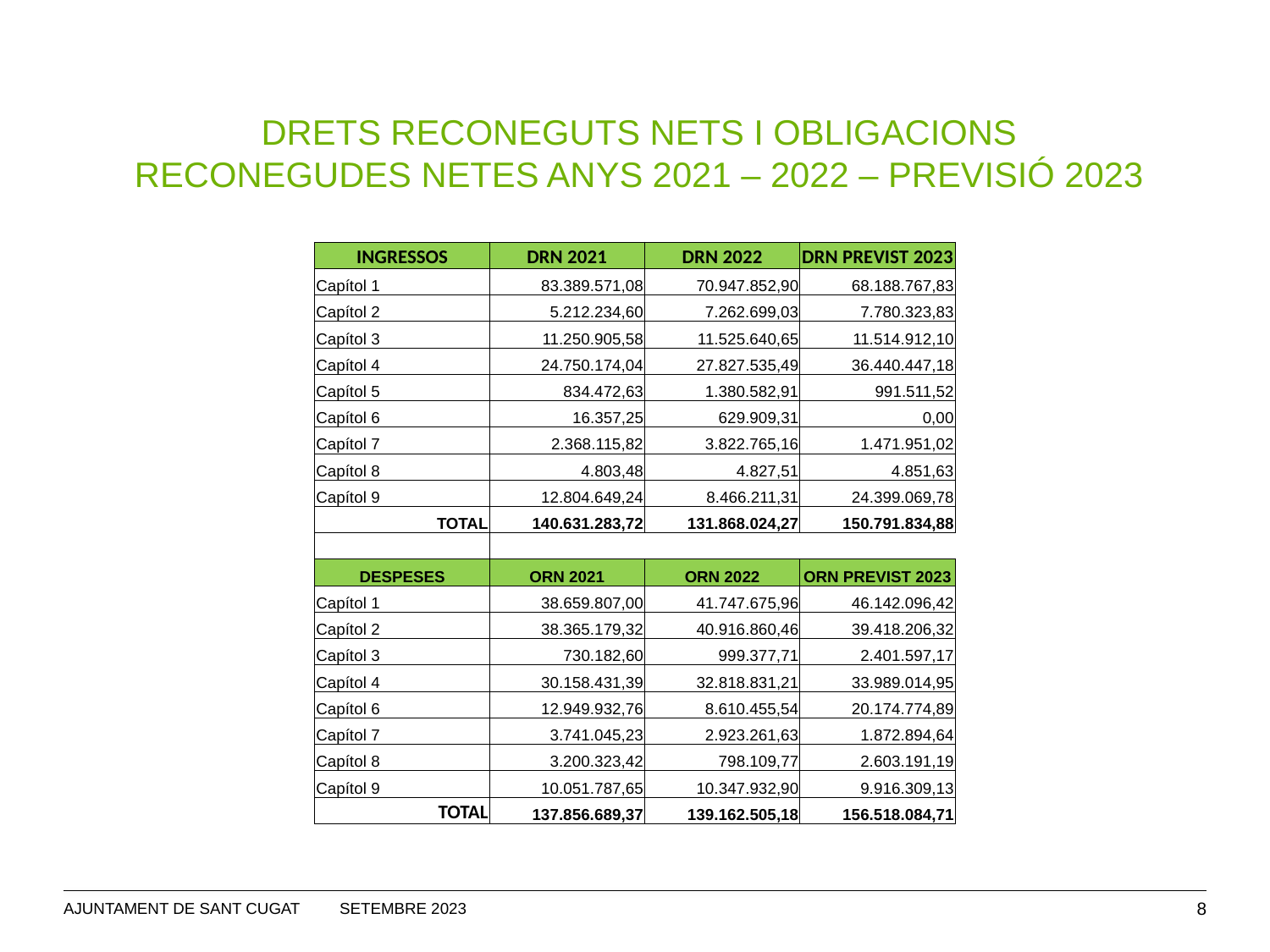

DRETS RECONEGUTS NETS I OBLIGACIONS RECONEGUDES NETES ANYS 2021 – 2022 – PREVISIÓ 2023

| INGRESSOS | DRN 2021 | DRN 2022 | DRN PREVIST 2023 |
| --- | --- | --- | --- |
| Capítol 1 | 83.389.571,08 | 70.947.852,90 | 68.188.767,83 |
| Capítol 2 | 5.212.234,60 | 7.262.699,03 | 7.780.323,83 |
| Capítol 3 | 11.250.905,58 | 11.525.640,65 | 11.514.912,10 |
| Capítol 4 | 24.750.174,04 | 27.827.535,49 | 36.440.447,18 |
| Capítol 5 | 834.472,63 | 1.380.582,91 | 991.511,52 |
| Capítol 6 | 16.357,25 | 629.909,31 | 0,00 |
| Capítol 7 | 2.368.115,82 | 3.822.765,16 | 1.471.951,02 |
| Capítol 8 | 4.803,48 | 4.827,51 | 4.851,63 |
| Capítol 9 | 12.804.649,24 | 8.466.211,31 | 24.399.069,78 |
| TOTAL | 140.631.283,72 | 131.868.024,27 | 150.791.834,88 |
|  |  |  |  |
| DESPESES | ORN 2021 | ORN 2022 | ORN PREVIST 2023 |
| Capítol 1 | 38.659.807,00 | 41.747.675,96 | 46.142.096,42 |
| Capítol 2 | 38.365.179,32 | 40.916.860,46 | 39.418.206,32 |
| Capítol 3 | 730.182,60 | 999.377,71 | 2.401.597,17 |
| Capítol 4 | 30.158.431,39 | 32.818.831,21 | 33.989.014,95 |
| Capítol 6 | 12.949.932,76 | 8.610.455,54 | 20.174.774,89 |
| Capítol 7 | 3.741.045,23 | 2.923.261,63 | 1.872.894,64 |
| Capítol 8 | 3.200.323,42 | 798.109,77 | 2.603.191,19 |
| Capítol 9 | 10.051.787,65 | 10.347.932,90 | 9.916.309,13 |
| TOTAL | 137.856.689,37 | 139.162.505,18 | 156.518.084,71 |
AJUNTAMENT DE SANT CUGAT         SETEMBRE 2023
8